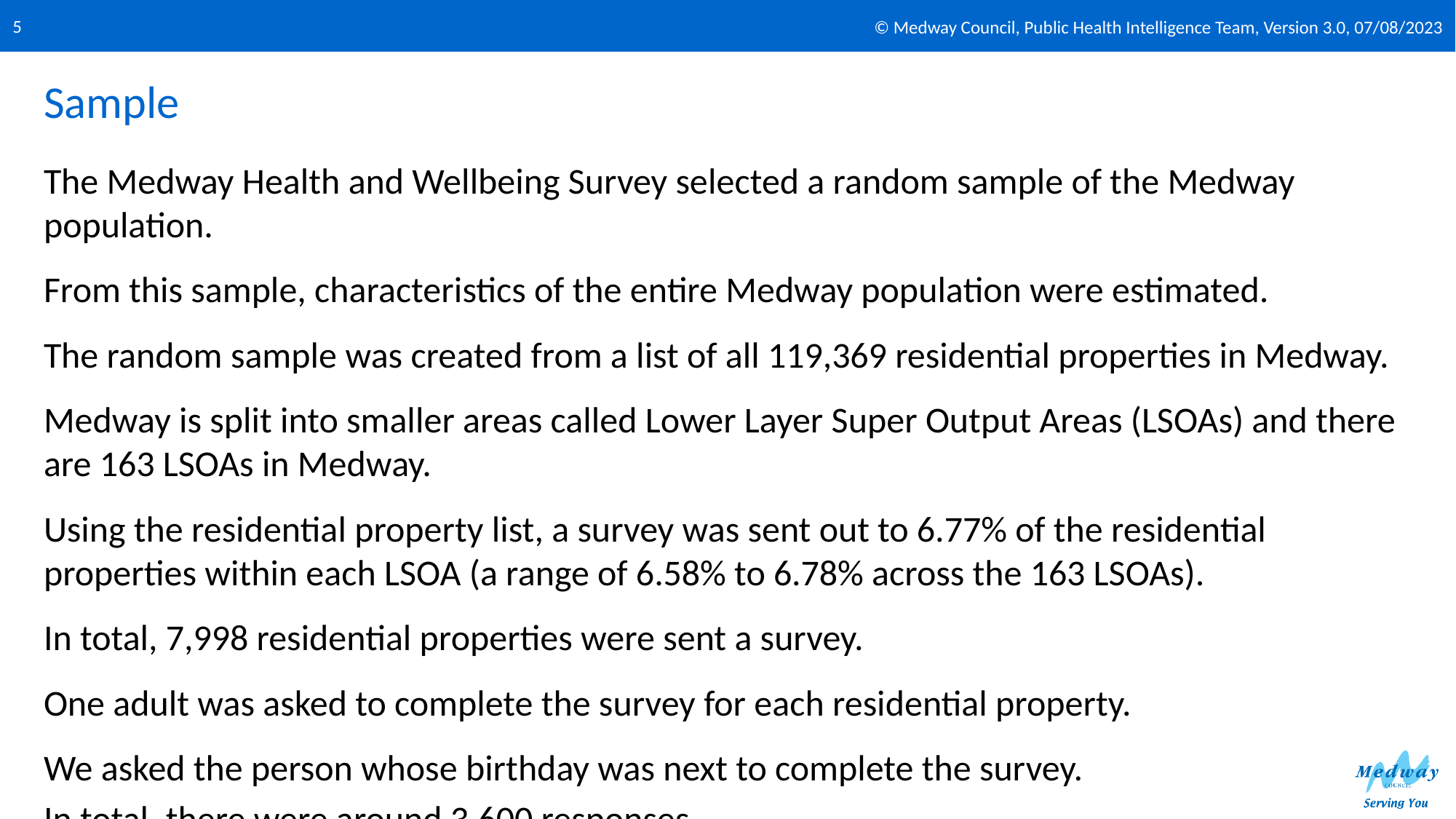

© Medway Council, Public Health Intelligence Team, Version 3.0, 07/08/2023
5
# Sample
The Medway Health and Wellbeing Survey selected a random sample of the Medway population.
From this sample, characteristics of the entire Medway population were estimated.
The random sample was created from a list of all 119,369 residential properties in Medway.
Medway is split into smaller areas called Lower Layer Super Output Areas (LSOAs) and there are 163 LSOAs in Medway.
Using the residential property list, a survey was sent out to 6.77% of the residential properties within each LSOA (a range of 6.58% to 6.78% across the 163 LSOAs).
In total, 7,998 residential properties were sent a survey.
One adult was asked to complete the survey for each residential property.
We asked the person whose birthday was next to complete the survey.
In total, there were around 3,600 responses.